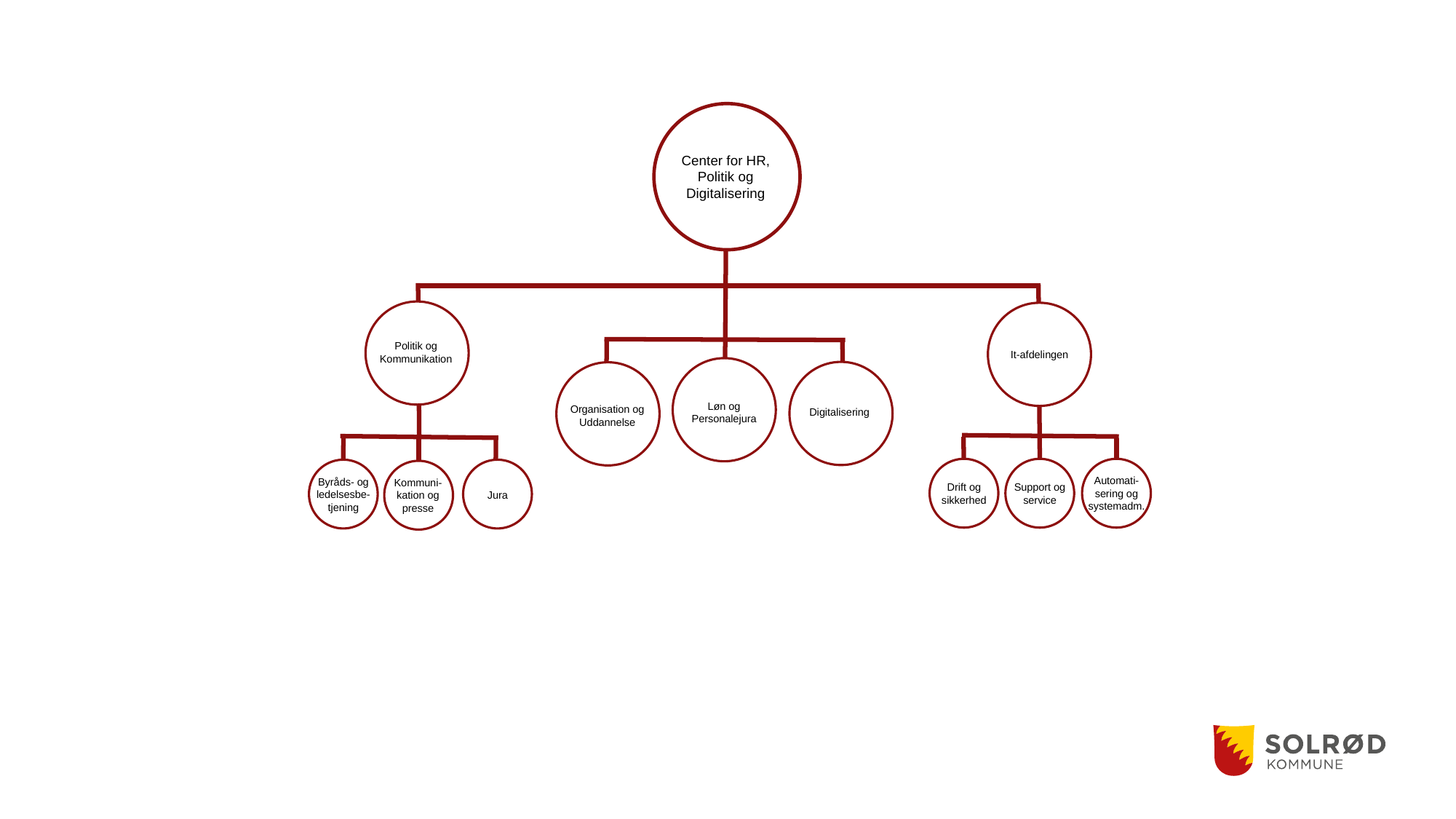

Center for HR, Politik og Digitalisering
<
It-afdelingen

Drift og sikkerhed

Support og service

Automati-sering og systemadm.

Jura

Byråds- og ledelsesbe-tjening

Kommuni-
kation og presse

<
Politik og Kommunikation
<
<
<
Løn og Personalejura
Organisation og Uddannelse
Digitalisering